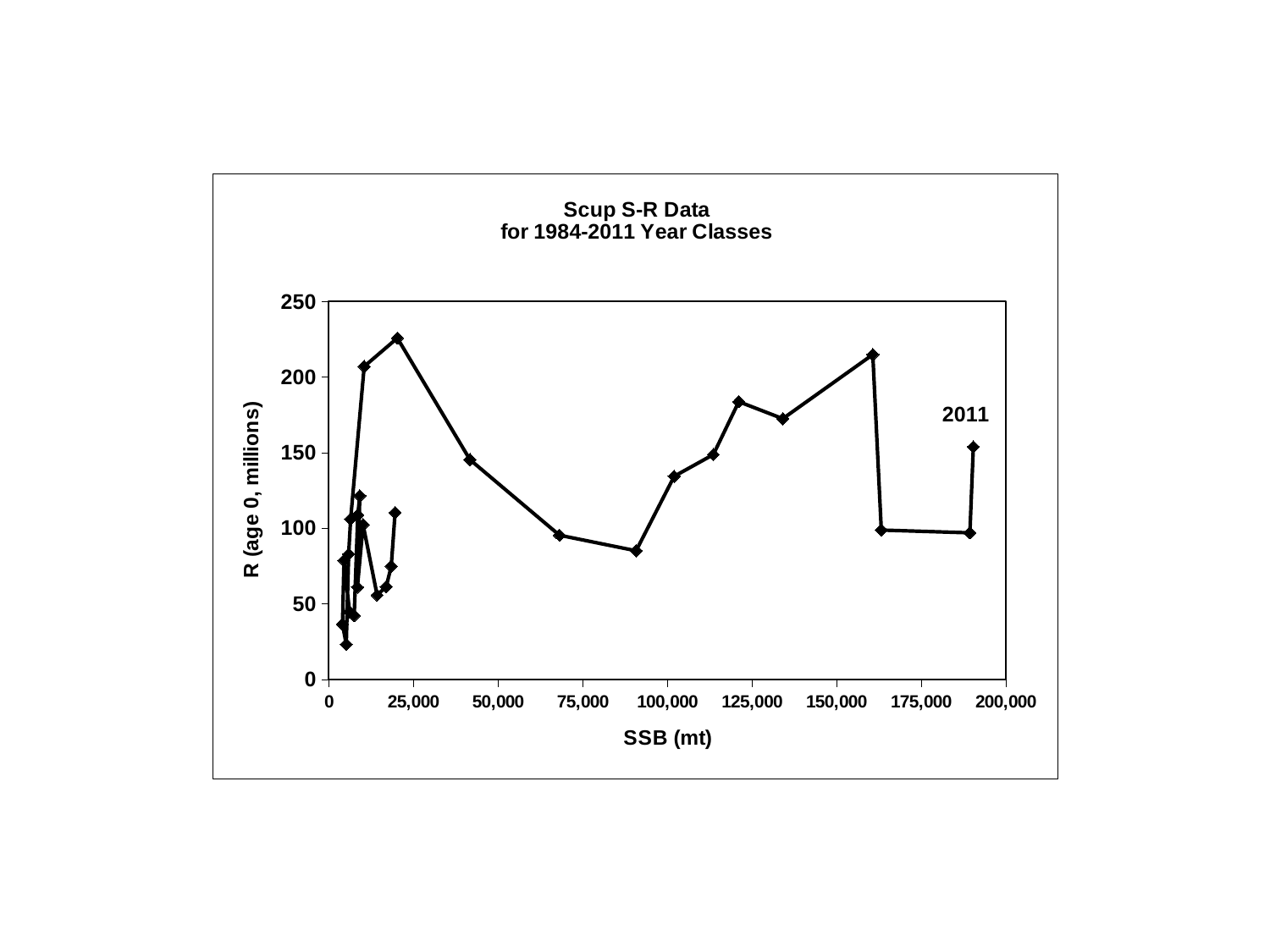

### Chart: Scup S-R Data
for 1984-2011 Year Classes

| Category |  |
|---|---|